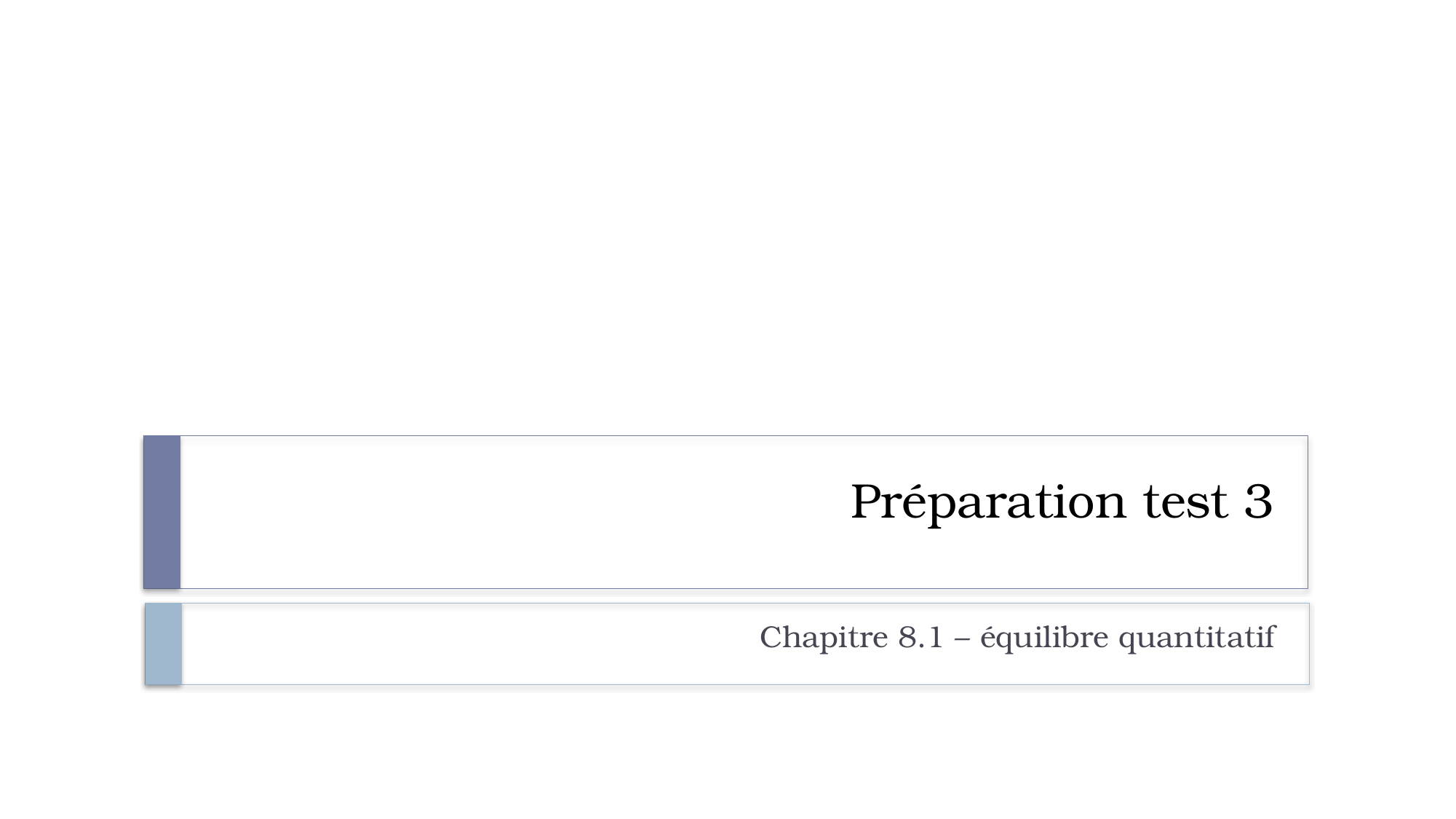

# Préparation test 3
Chapitre 8.1 – équilibre quantitatif